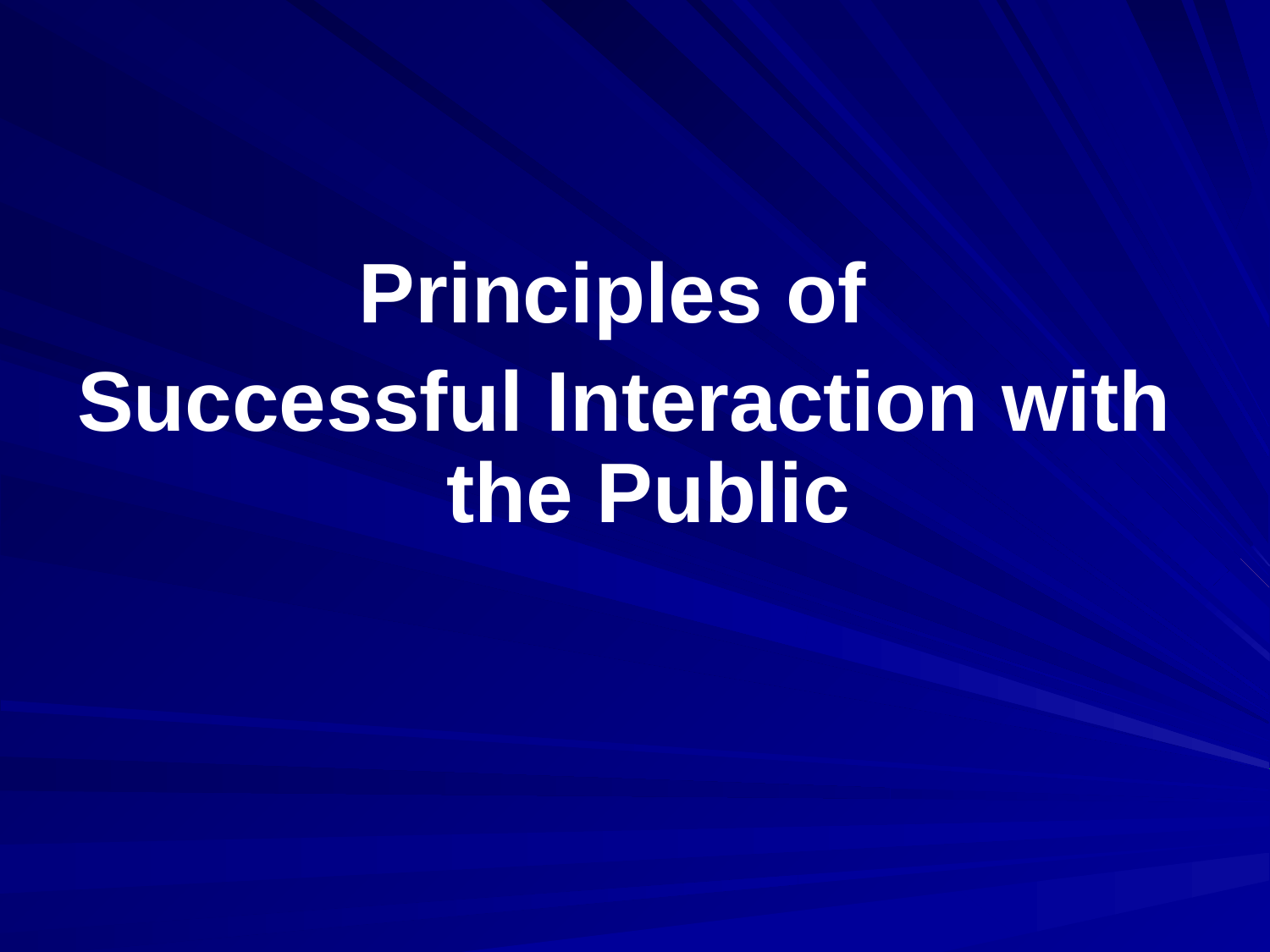

#
Principles of
Successful Interaction with the Public